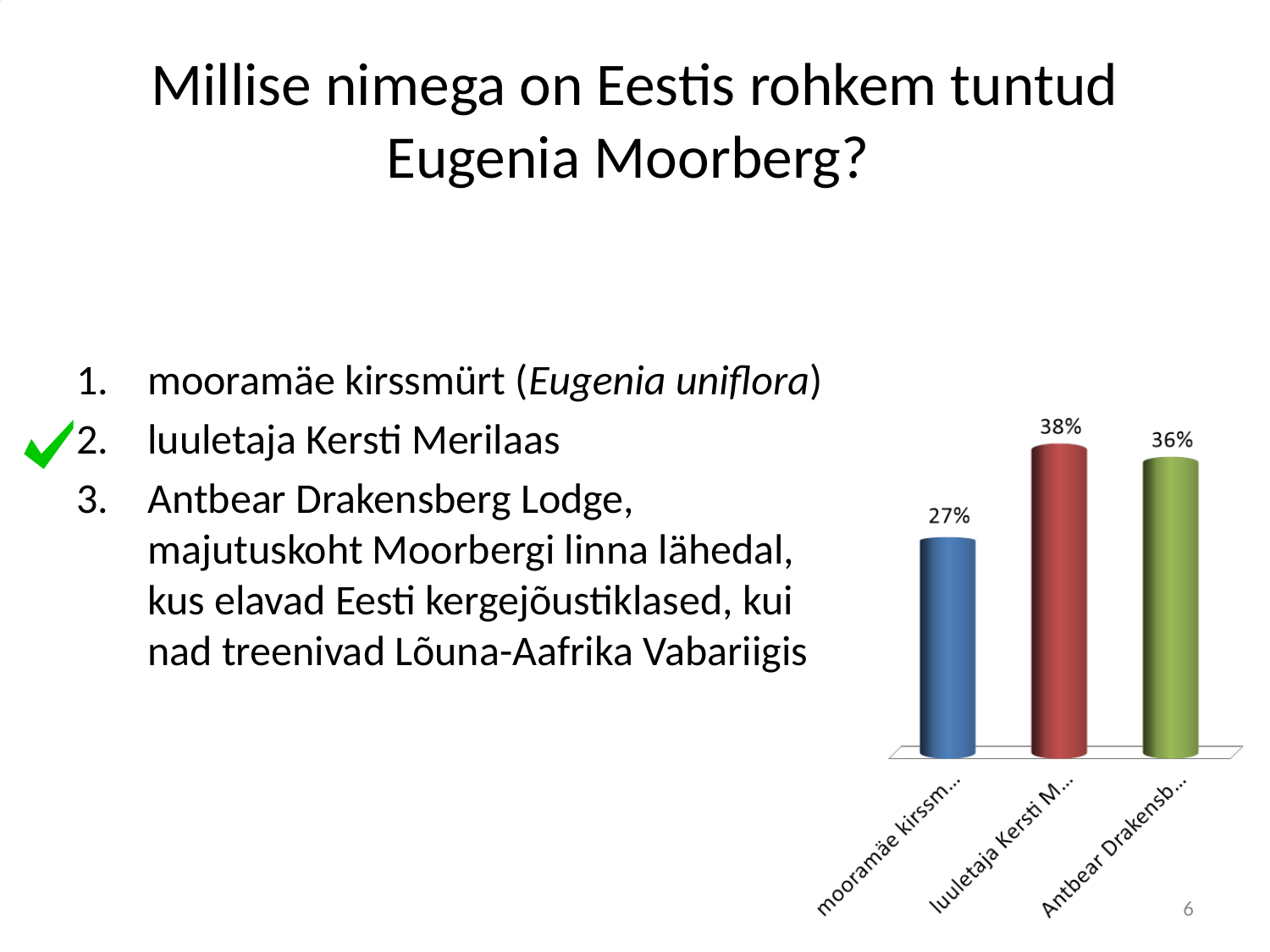

# Millise nimega on Eestis rohkem tuntud Eugenia Moorberg?
mooramäe kirssmürt (Eugenia uniflora)
luuletaja Kersti Merilaas
Antbear Drakensberg Lodge, majutuskoht Moorbergi linna lähedal, kus elavad Eesti kergejõustiklased, kui nad treenivad Lõuna-Aafrika Vabariigis

6